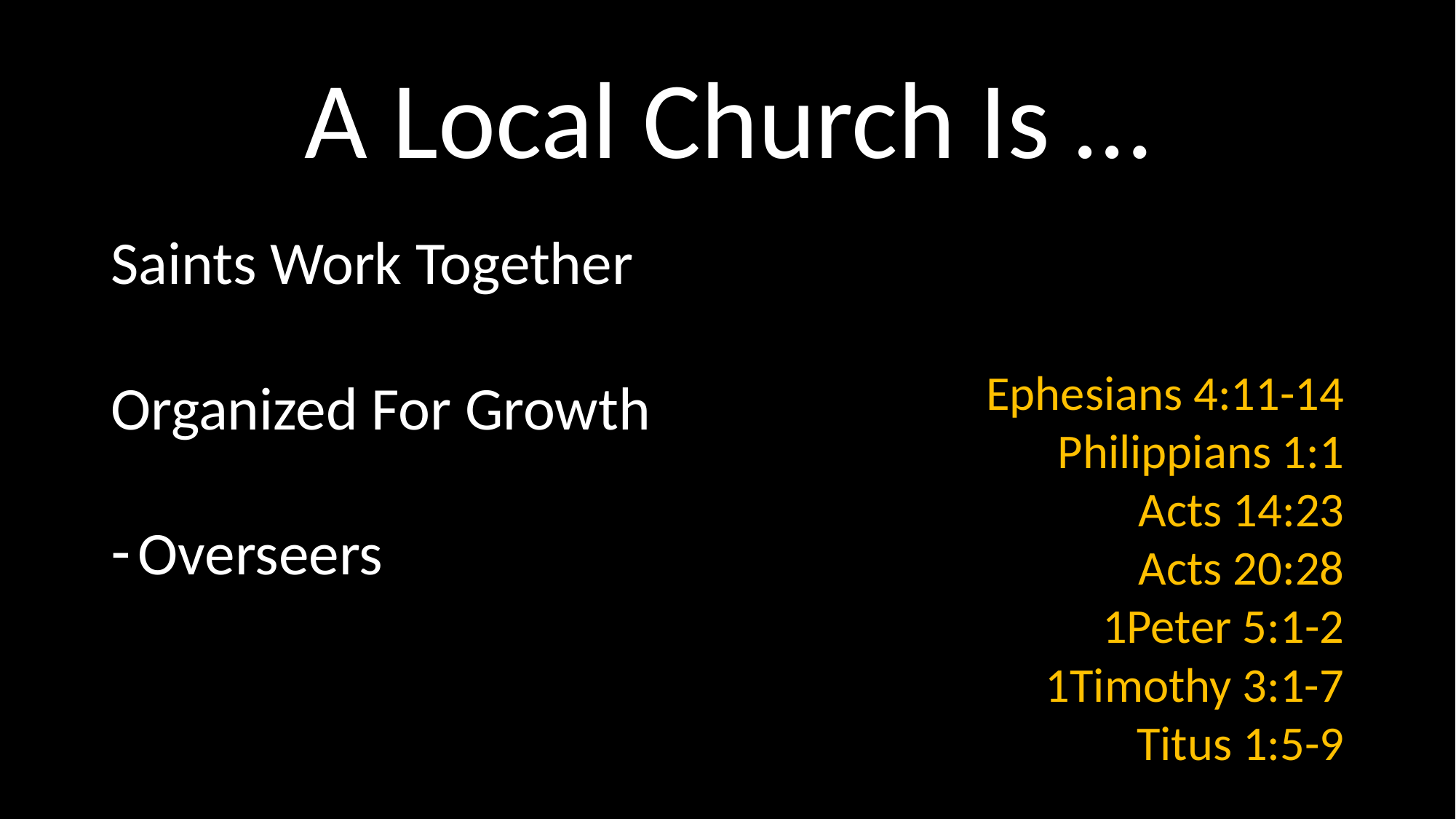

# A Local Church Is …
Saints Work Together
Organized For Growth
Overseers
Ephesians 4:11-14
Philippians 1:1
Acts 14:23
Acts 20:28
1Peter 5:1-2
1Timothy 3:1-7
Titus 1:5-9